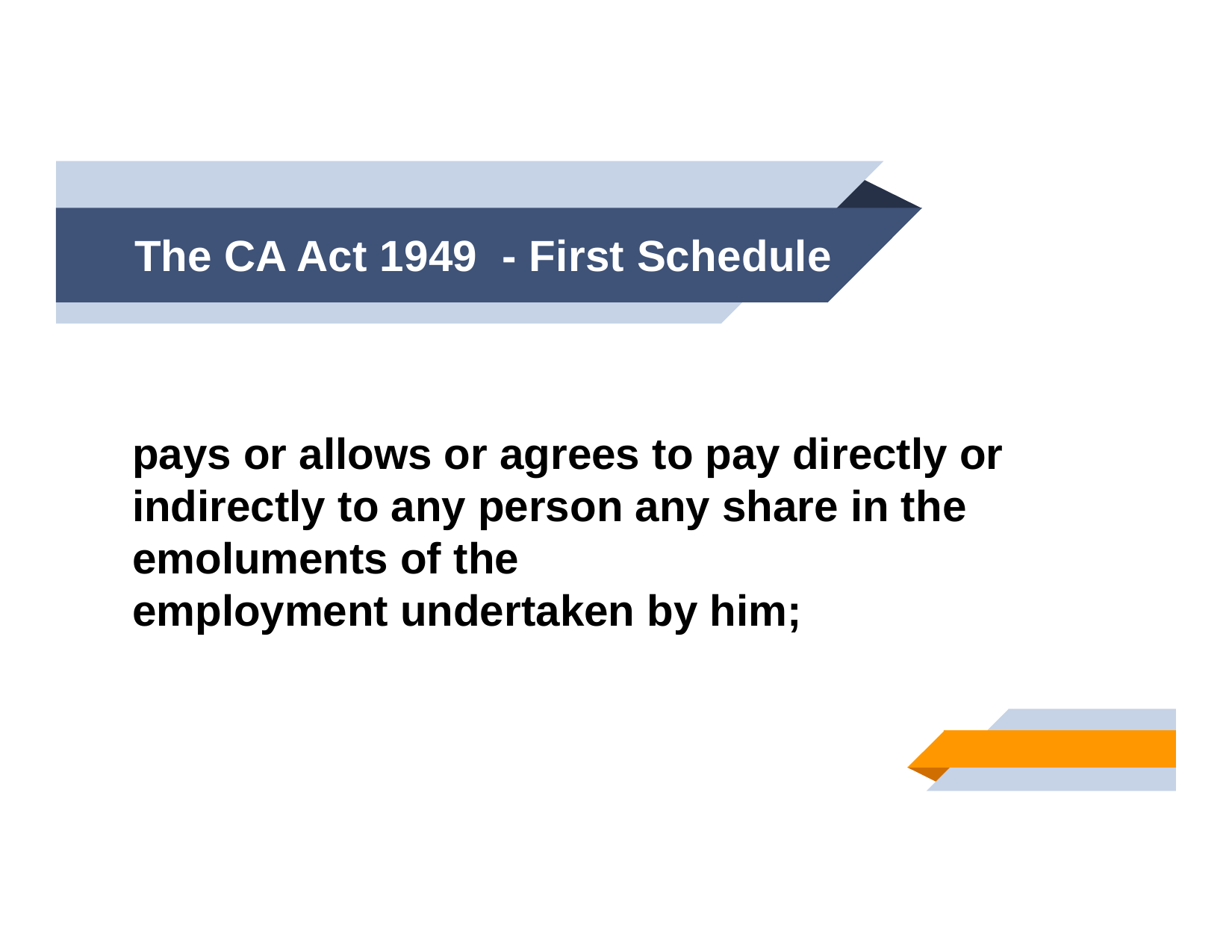

# The CA Act 1949  - First Schedule
pays or allows or agrees to pay directly or indirectly to any person any share in the emoluments of the
employment undertaken by him;